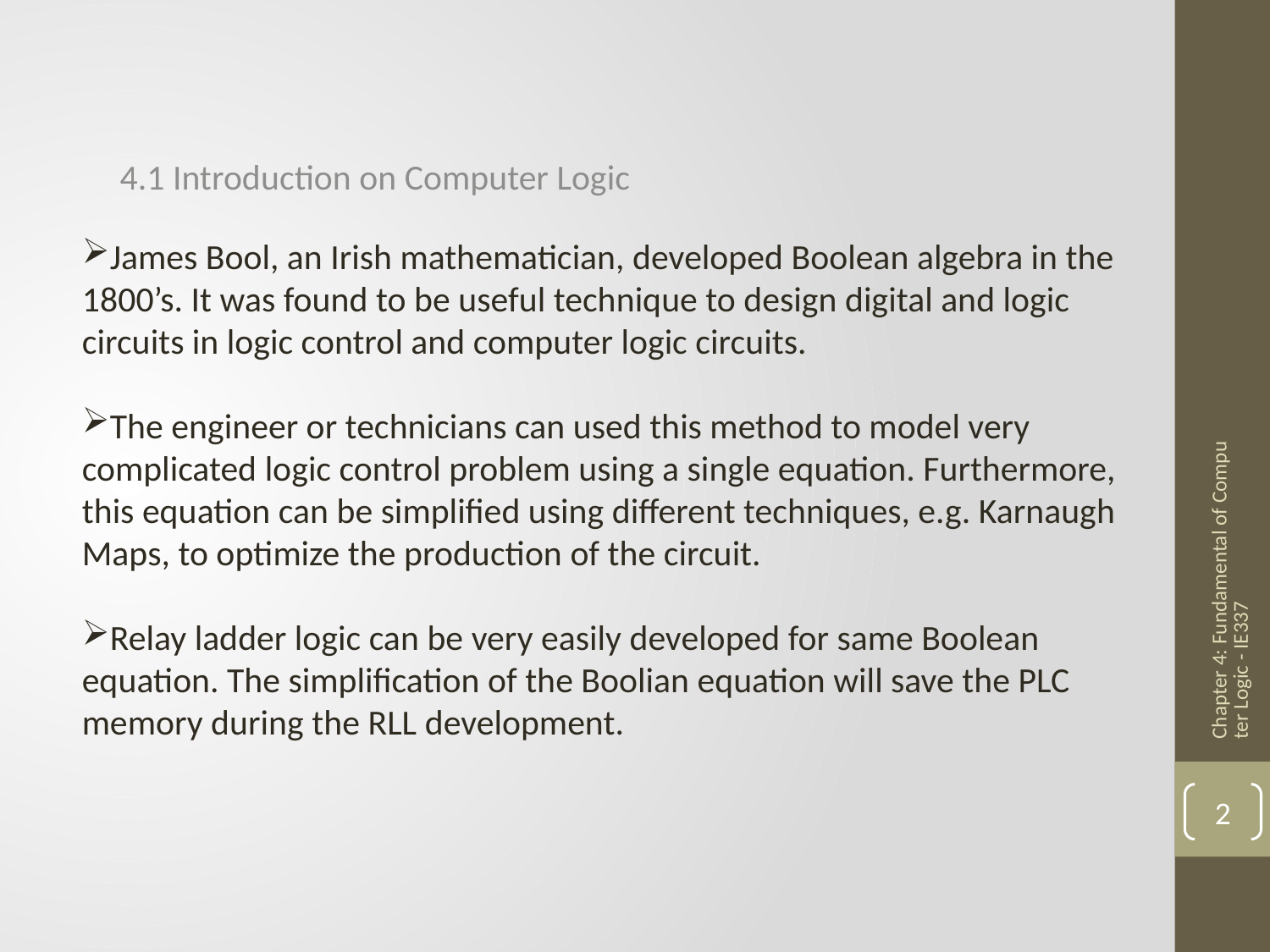

4.1 Introduction on Computer Logic
James Bool, an Irish mathematician, developed Boolean algebra in the 1800’s. It was found to be useful technique to design digital and logic circuits in logic control and computer logic circuits.

The engineer or technicians can used this method to model very complicated logic control problem using a single equation. Furthermore, this equation can be simplified using different techniques, e.g. Karnaugh Maps, to optimize the production of the circuit.

Relay ladder logic can be very easily developed for same Boolean equation. The simplification of the Boolian equation will save the PLC memory during the RLL development.
Chapter 4: Fundamental of Computer Logic - IE337
2